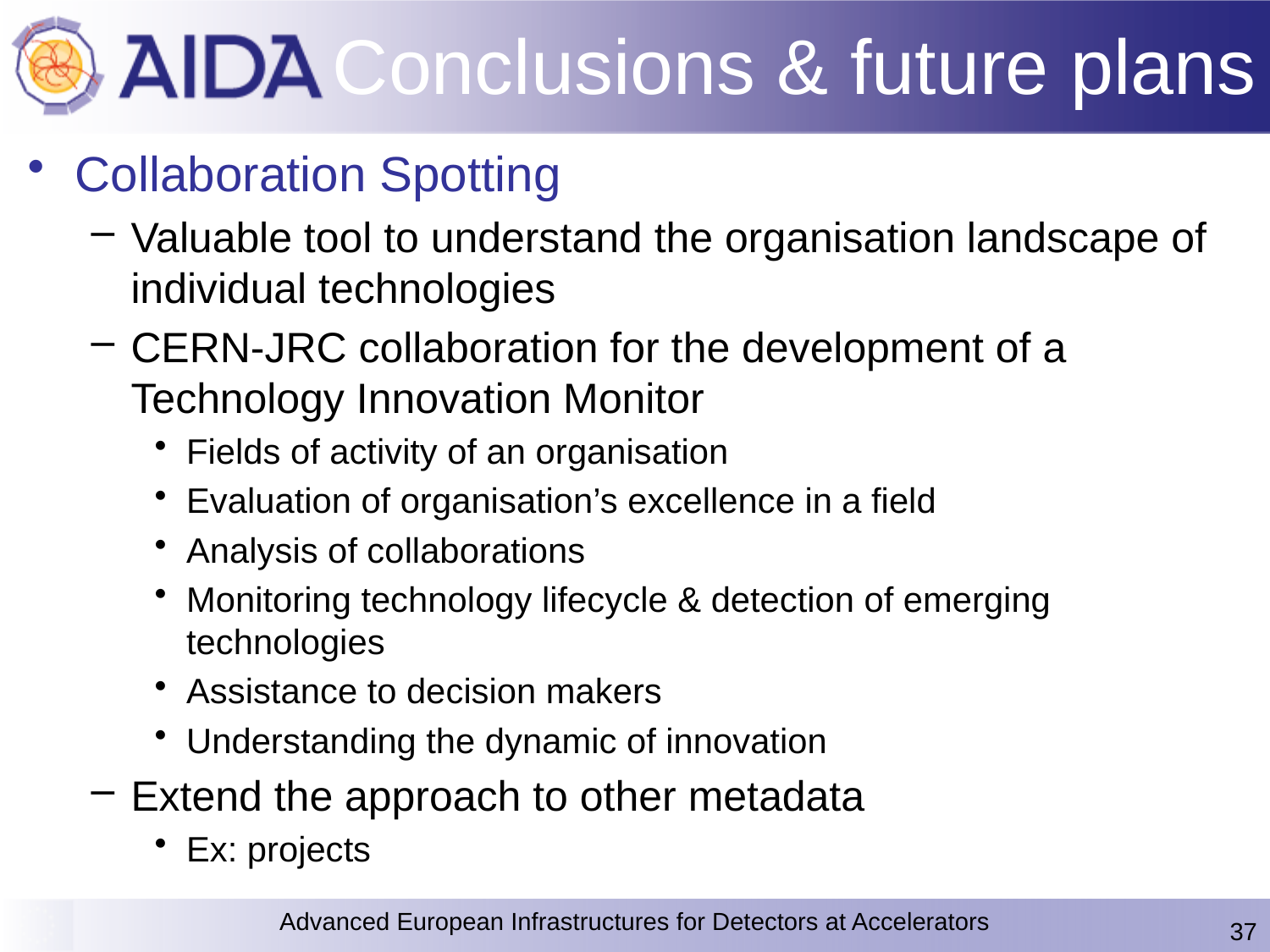

# Conclusions & future plans
Collaboration Spotting
Valuable tool to understand the organisation landscape of individual technologies
CERN-JRC collaboration for the development of a Technology Innovation Monitor
Fields of activity of an organisation
Evaluation of organisation’s excellence in a field
Analysis of collaborations
Monitoring technology lifecycle & detection of emerging technologies
Assistance to decision makers
Understanding the dynamic of innovation
Extend the approach to other metadata
Ex: projects
Advanced European Infrastructures for Detectors at Accelerators

37